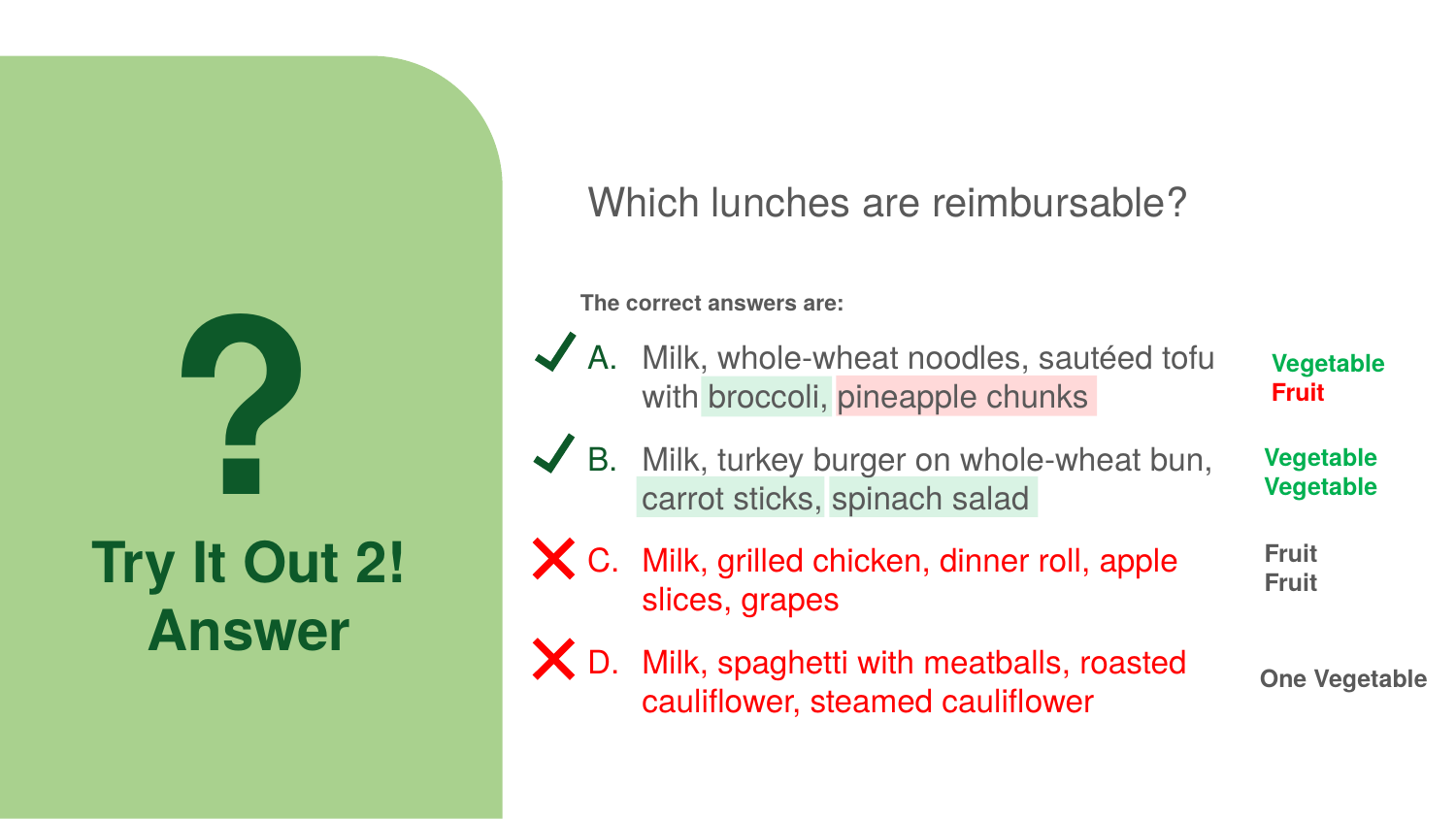

Which lunches are reimbursable?
?
The correct answers are:
Milk, whole-wheat noodles, sautéed tofu with broccoli, pineapple chunks
Milk, turkey burger on whole-wheat bun, carrot sticks, spinach salad
Milk, grilled chicken, dinner roll, apple slices, grapes
Milk, spaghetti with meatballs, roasted cauliflower, steamed cauliflower

Vegetable
Fruit

Vegetable
Vegetable

# Try It Out 2! Answer
Fruit
Fruit

One Vegetable